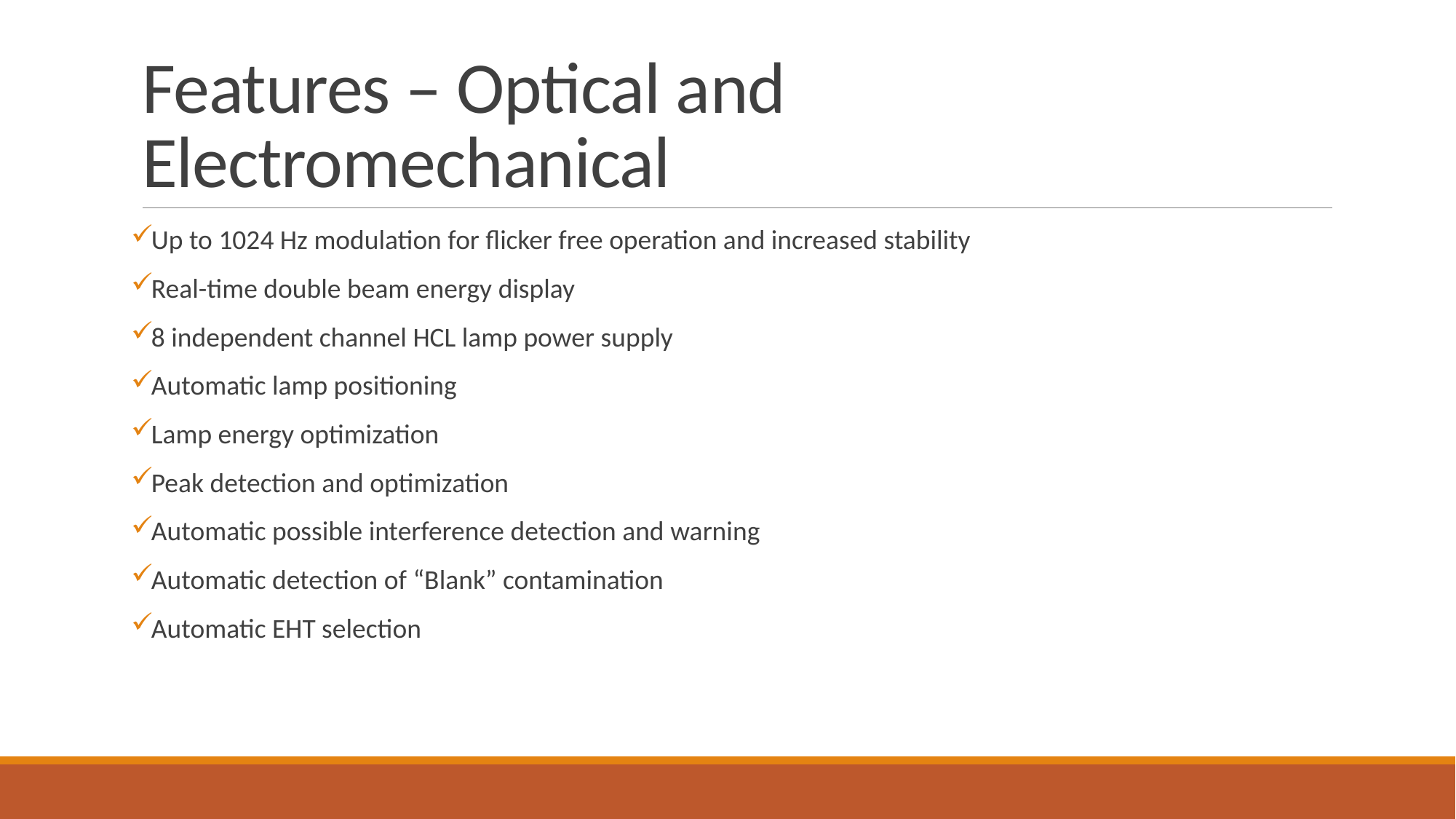

# Features – Optical and Electromechanical
Up to 1024 Hz modulation for flicker free operation and increased stability
Real-time double beam energy display
8 independent channel HCL lamp power supply
Automatic lamp positioning
Lamp energy optimization
Peak detection and optimization
Automatic possible interference detection and warning
Automatic detection of “Blank” contamination
Automatic EHT selection